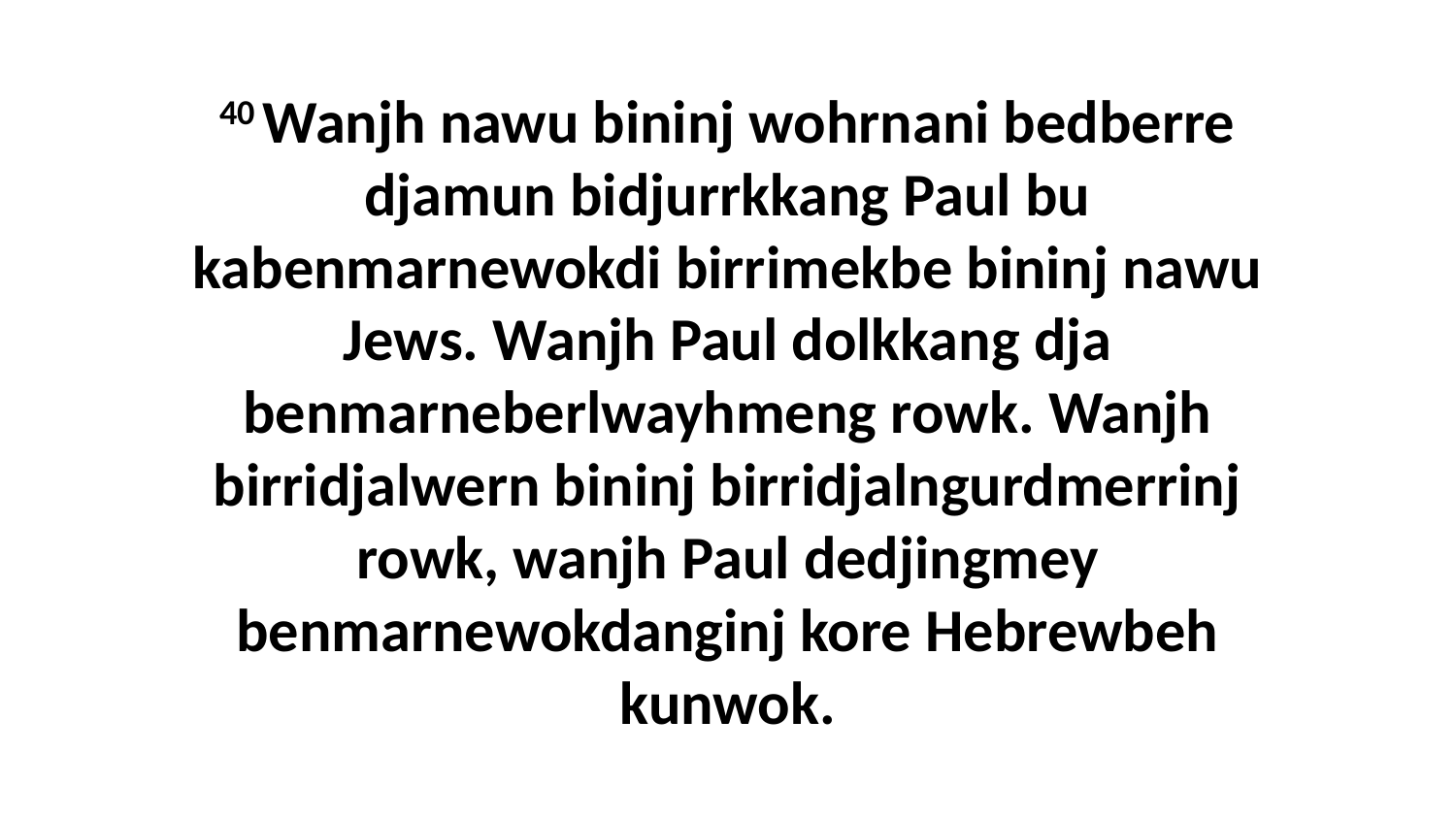

40 Wanjh nawu bininj wohrnani bedberre djamun bidjurrkkang Paul bu kabenmarnewokdi birrimekbe bininj nawu Jews. Wanjh Paul dolkkang dja benmarneberlwayhmeng rowk. Wanjh birridjalwern bininj birridjalngurdmerrinj rowk, wanjh Paul dedjingmey benmarnewokdanginj kore Hebrewbeh kunwok.